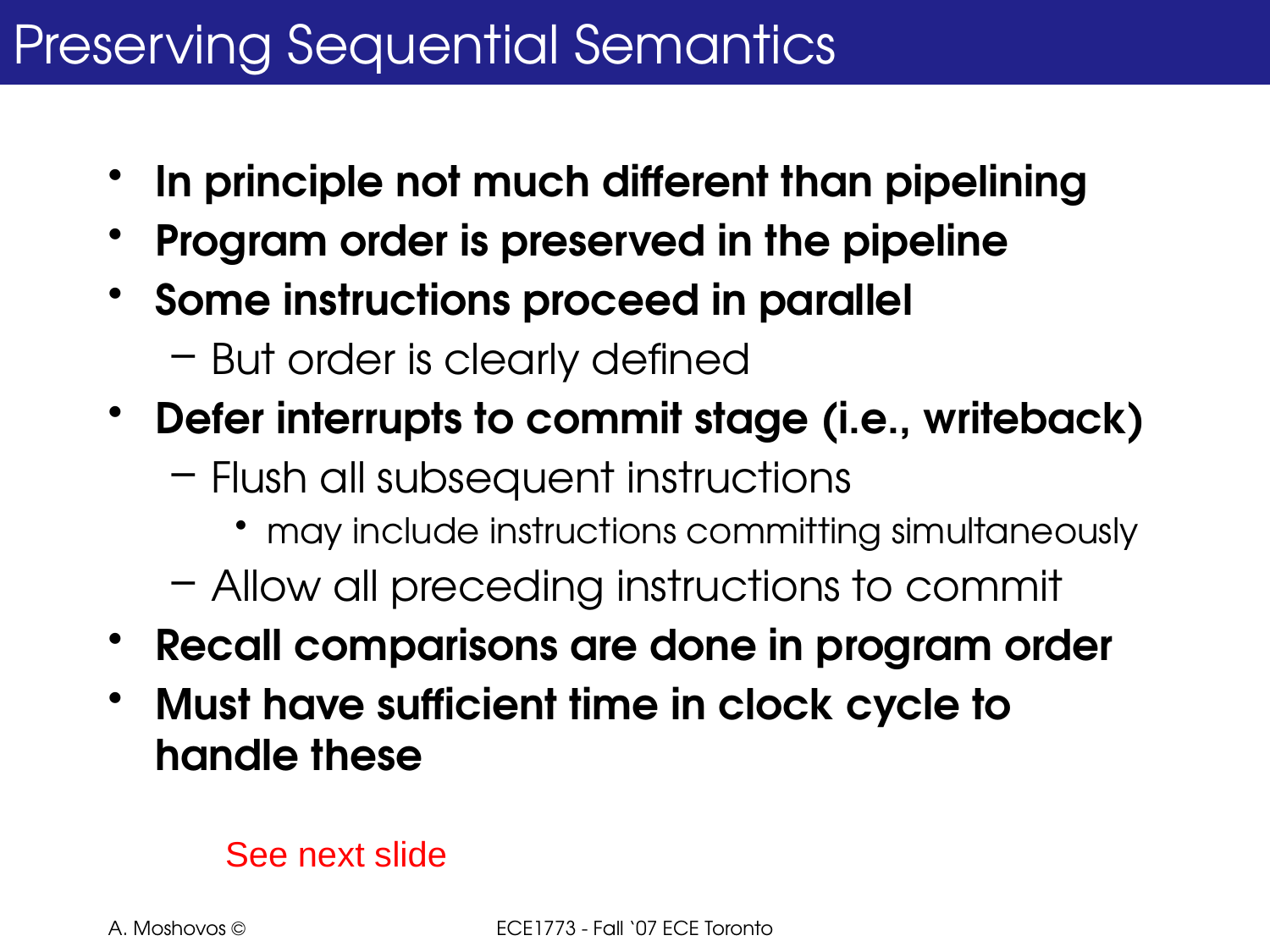

# Preserving Sequential Semantics
In principle not much different than pipelining
Program order is preserved in the pipeline
Some instructions proceed in parallel
But order is clearly defined
Defer interrupts to commit stage (i.e., writeback)
Flush all subsequent instructions
may include instructions committing simultaneously
Allow all preceding instructions to commit
Recall comparisons are done in program order
Must have sufficient time in clock cycle to handle these
See next slide
A. Moshovos ©
ECE1773 - Fall ‘07 ECE Toronto